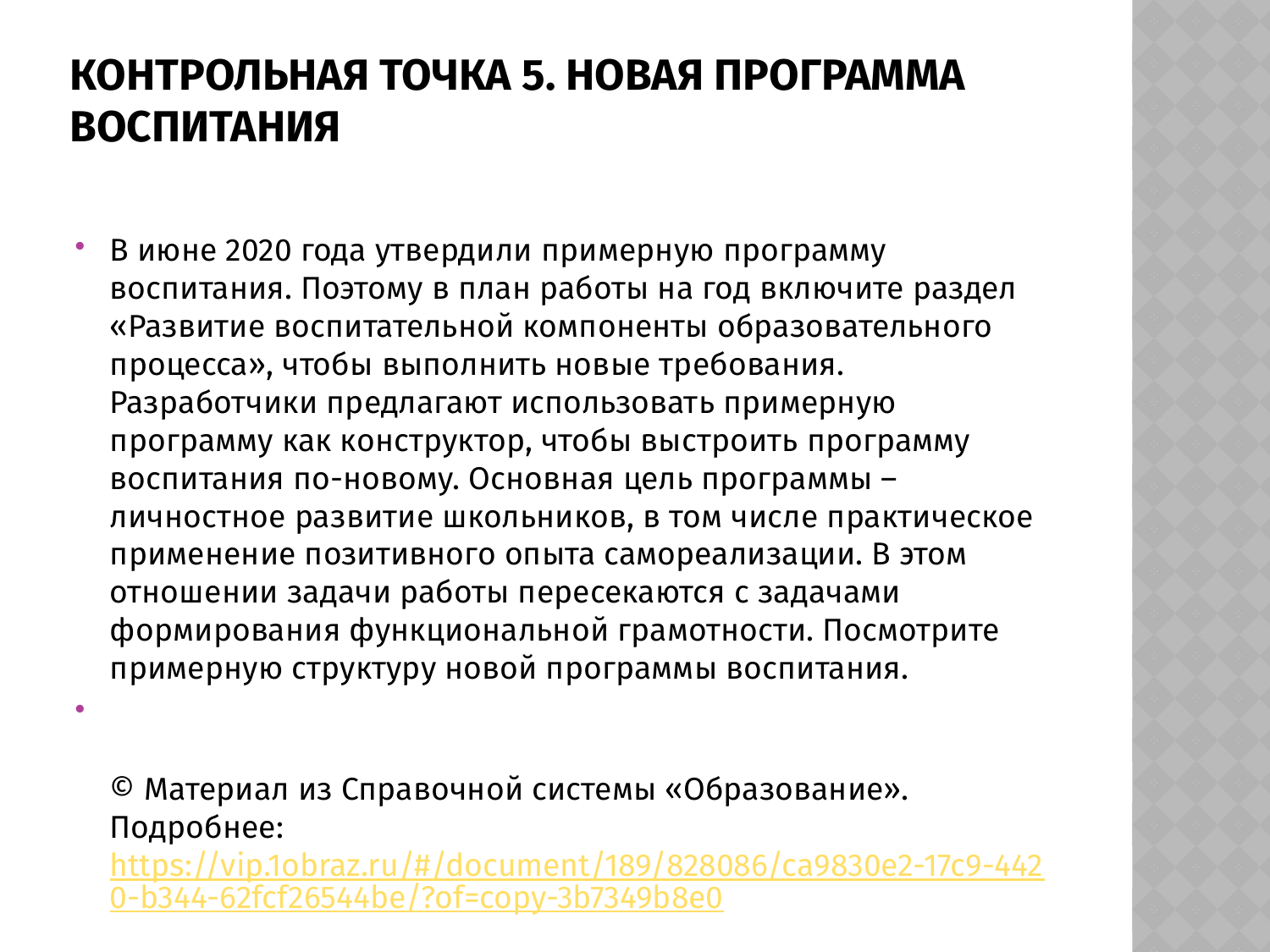

# Контрольная точка 5. Новая программа воспитания
В июне 2020 года утвердили примерную программу воспитания. Поэтому в план работы на год включите раздел «Развитие воспитательной компоненты образовательного процесса», чтобы выполнить новые требования. Разработчики предлагают использовать примерную программу как конструктор, чтобы выстроить программу воспитания по-новому. Основная цель программы – личностное развитие школьников, в том числе практическое применение позитивного опыта самореализации. В этом отношении задачи работы пересекаются с задачами формирования функциональной грамотности. Посмотрите примерную структуру новой программы воспитания.
© Материал из Справочной системы «Образование».
Подробнее: https://vip.1obraz.ru/#/document/189/828086/ca9830e2-17c9-4420-b344-62fcf26544be/?of=copy-3b7349b8e0